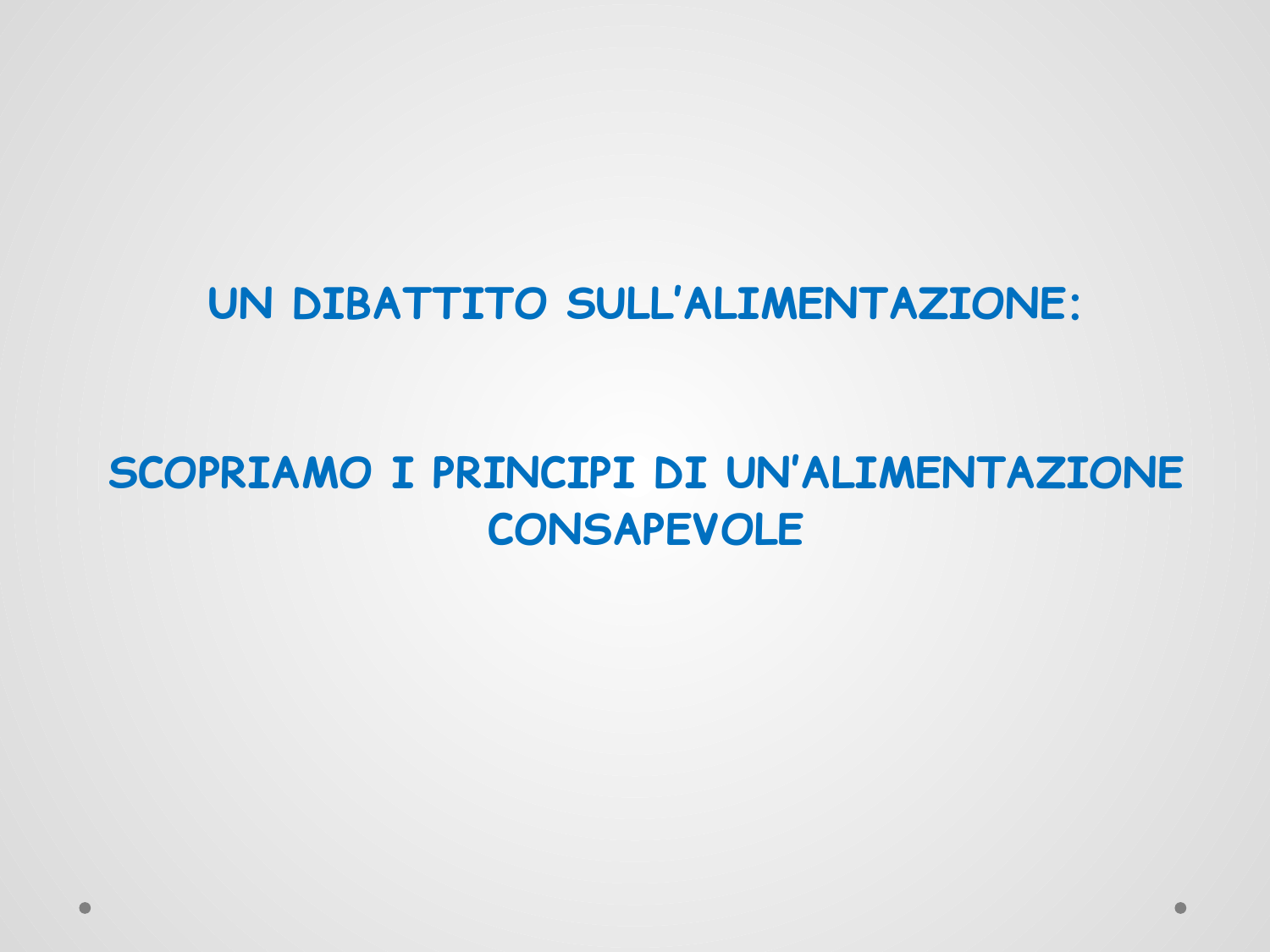

UN DIBATTITO SULL’ALIMENTAZIONE:
SCOPRIAMO I PRINCIPI DI UN’ALIMENTAZIONE CONSAPEVOLE